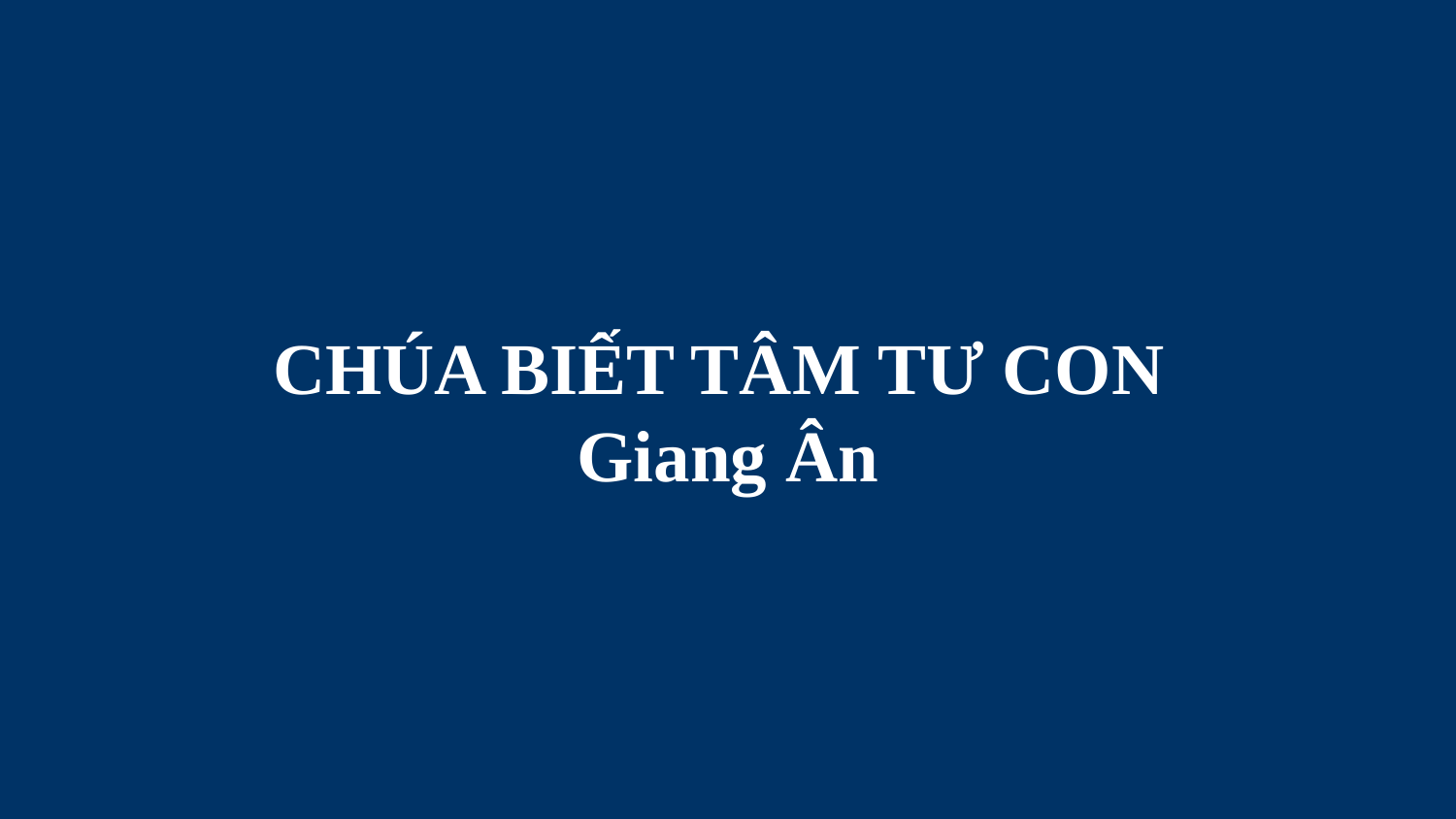

# CHÚA BIẾT TÂM TƯ CON Giang Ân